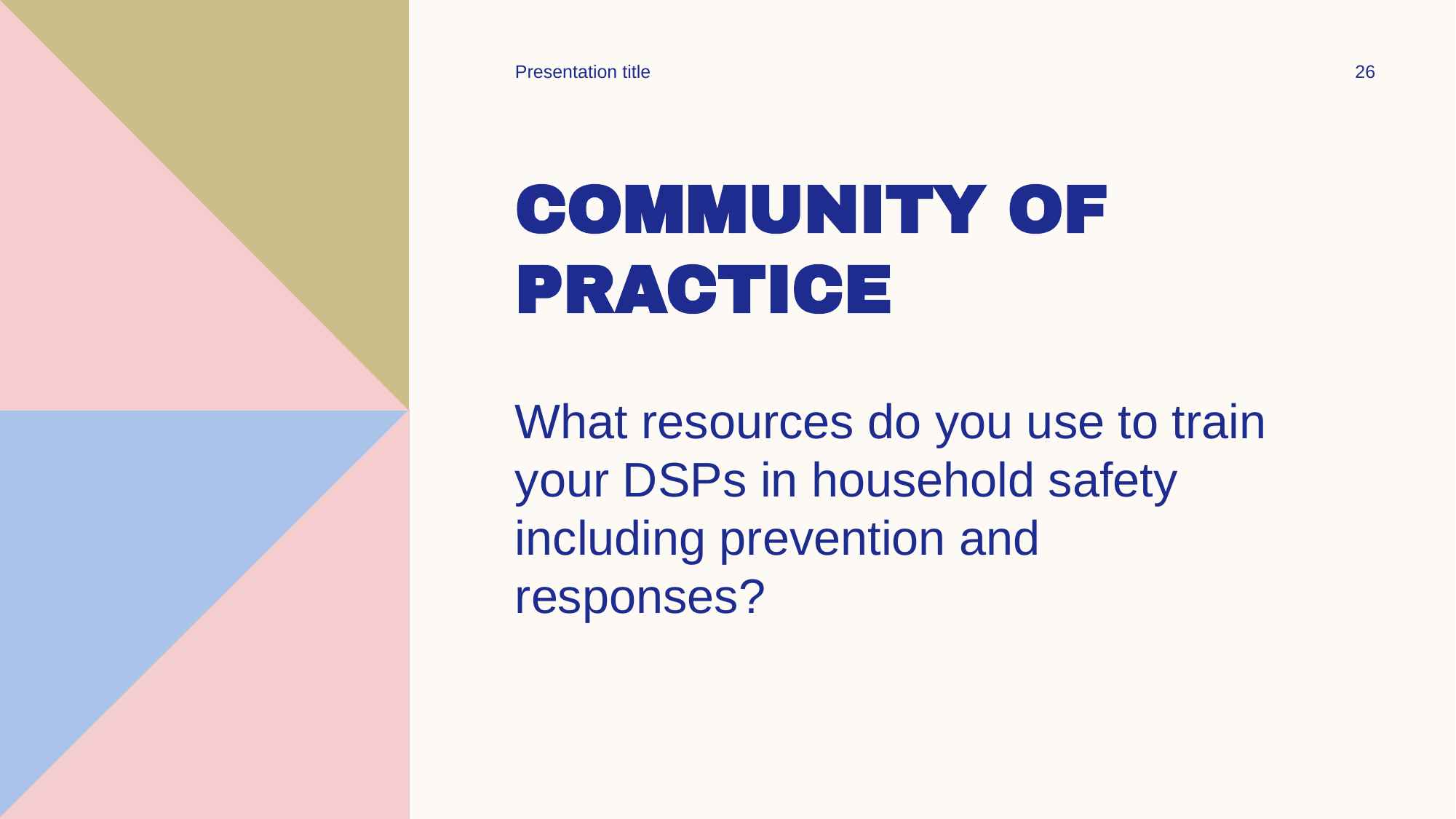

Presentation title
26
# Community of practice
What resources do you use to train your DSPs in household safety including prevention and responses?